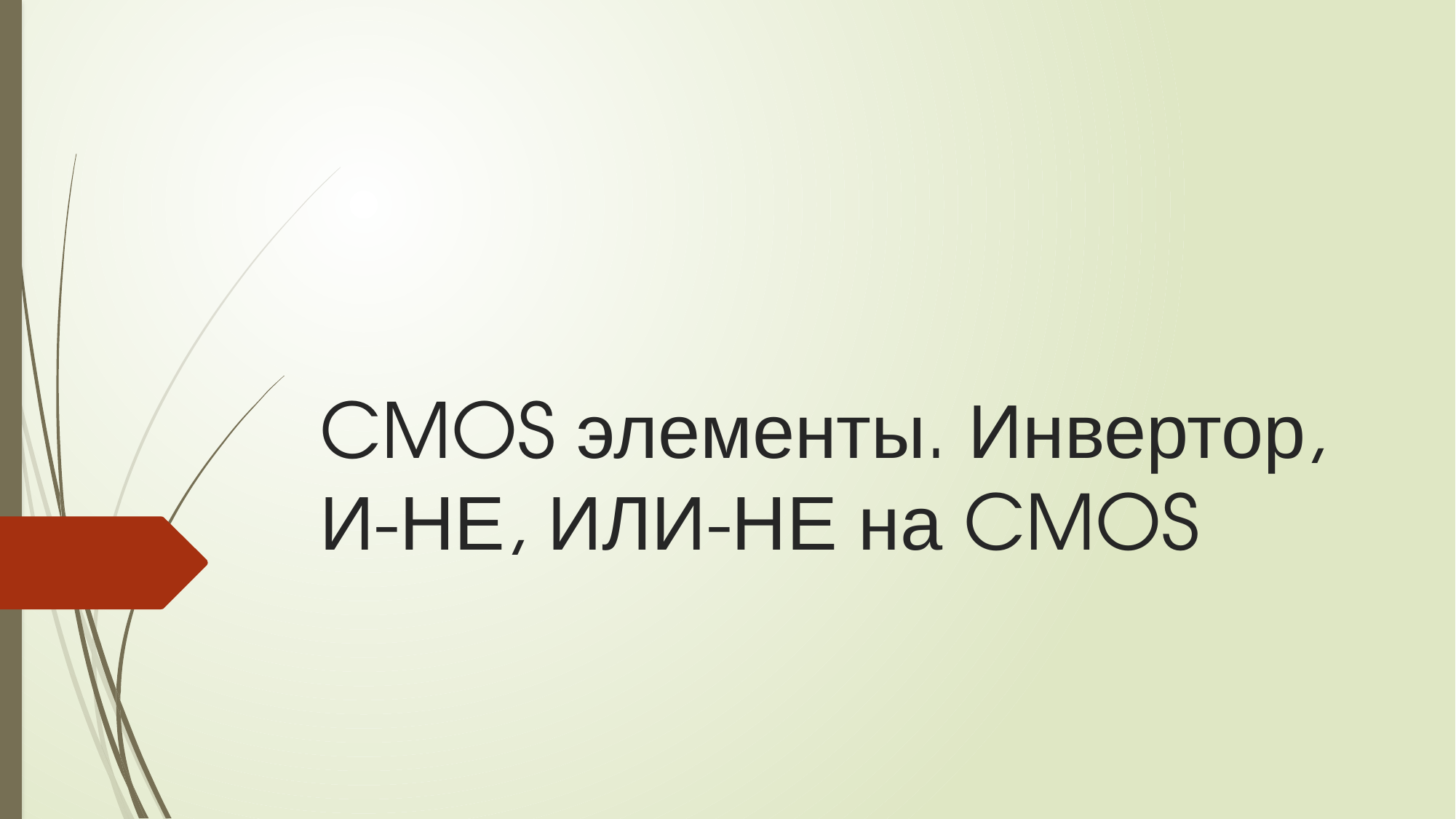

# CMOS элементы. Инвертор, И-НЕ, ИЛИ-НЕ на CMOS